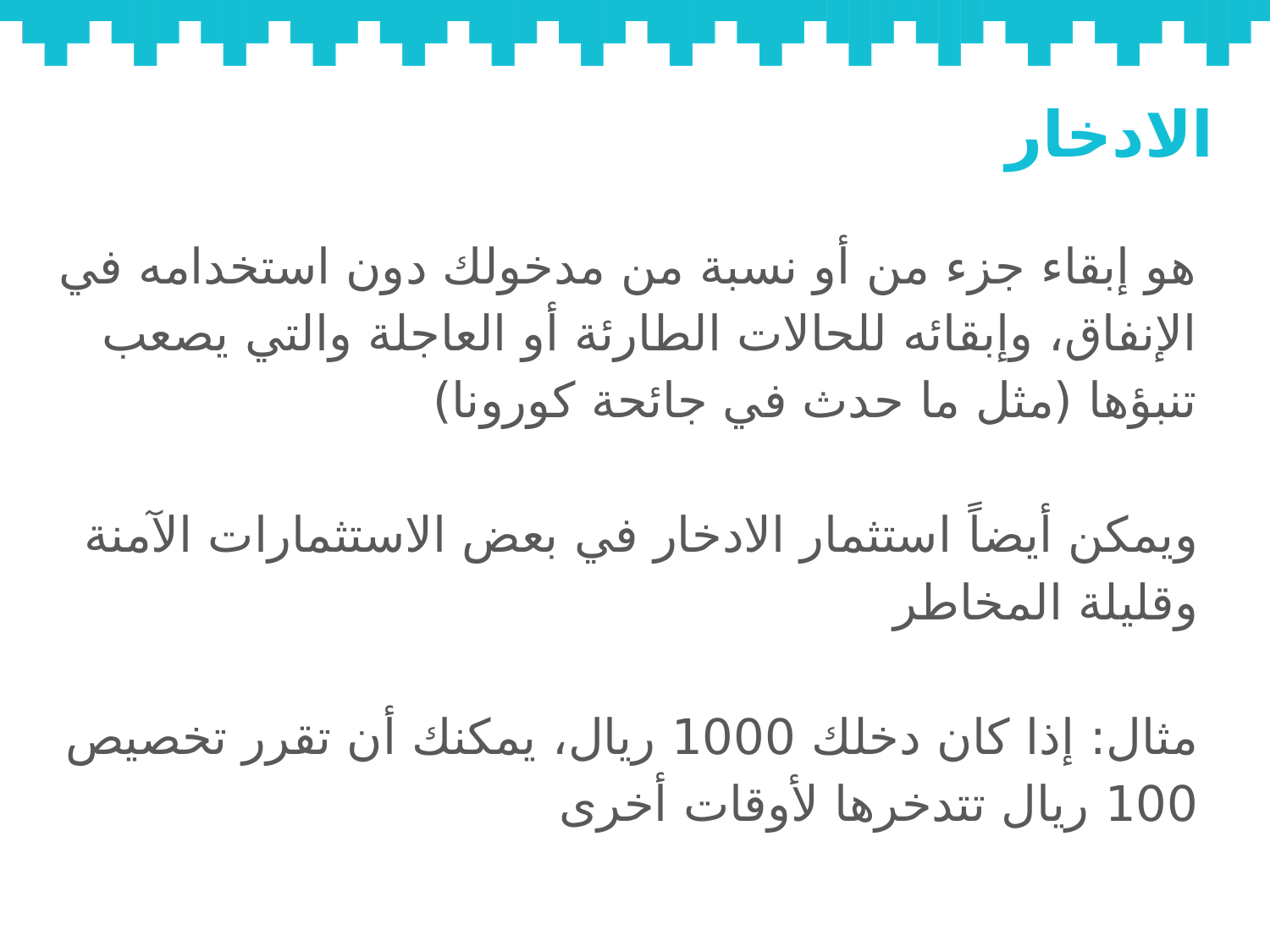

# الادخار
هو إبقاء جزء من أو نسبة من مدخولك دون استخدامه في الإنفاق، وإبقائه للحالات الطارئة أو العاجلة والتي يصعب تنبؤها (مثل ما حدث في جائحة كورونا)

ويمكن أيضاً استثمار الادخار في بعض الاستثمارات الآمنة وقليلة المخاطر

مثال: إذا كان دخلك 1000 ريال، يمكنك أن تقرر تخصيص 100 ريال تتدخرها لأوقات أخرى